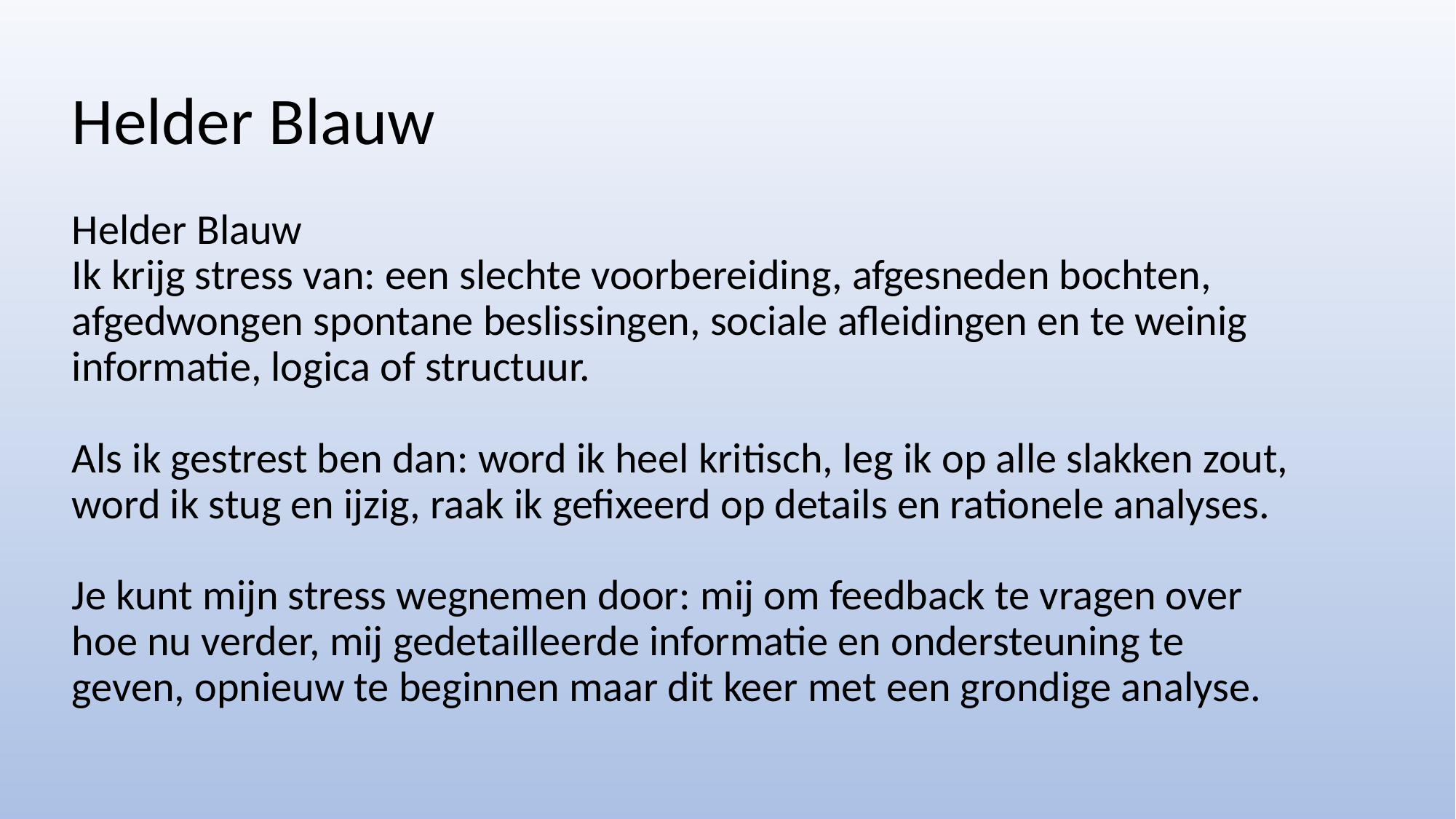

# Helder Blauw
Helder Blauw
Ik krijg stress van: een slechte voorbereiding, afgesneden bochten, afgedwongen spontane beslissingen, sociale afleidingen en te weinig informatie, logica of structuur.
Als ik gestrest ben dan: word ik heel kritisch, leg ik op alle slakken zout, word ik stug en ijzig, raak ik gefixeerd op details en rationele analyses.
Je kunt mijn stress wegnemen door: mij om feedback te vragen over hoe nu verder, mij gedetailleerde informatie en ondersteuning te geven, opnieuw te beginnen maar dit keer met een grondige analyse.